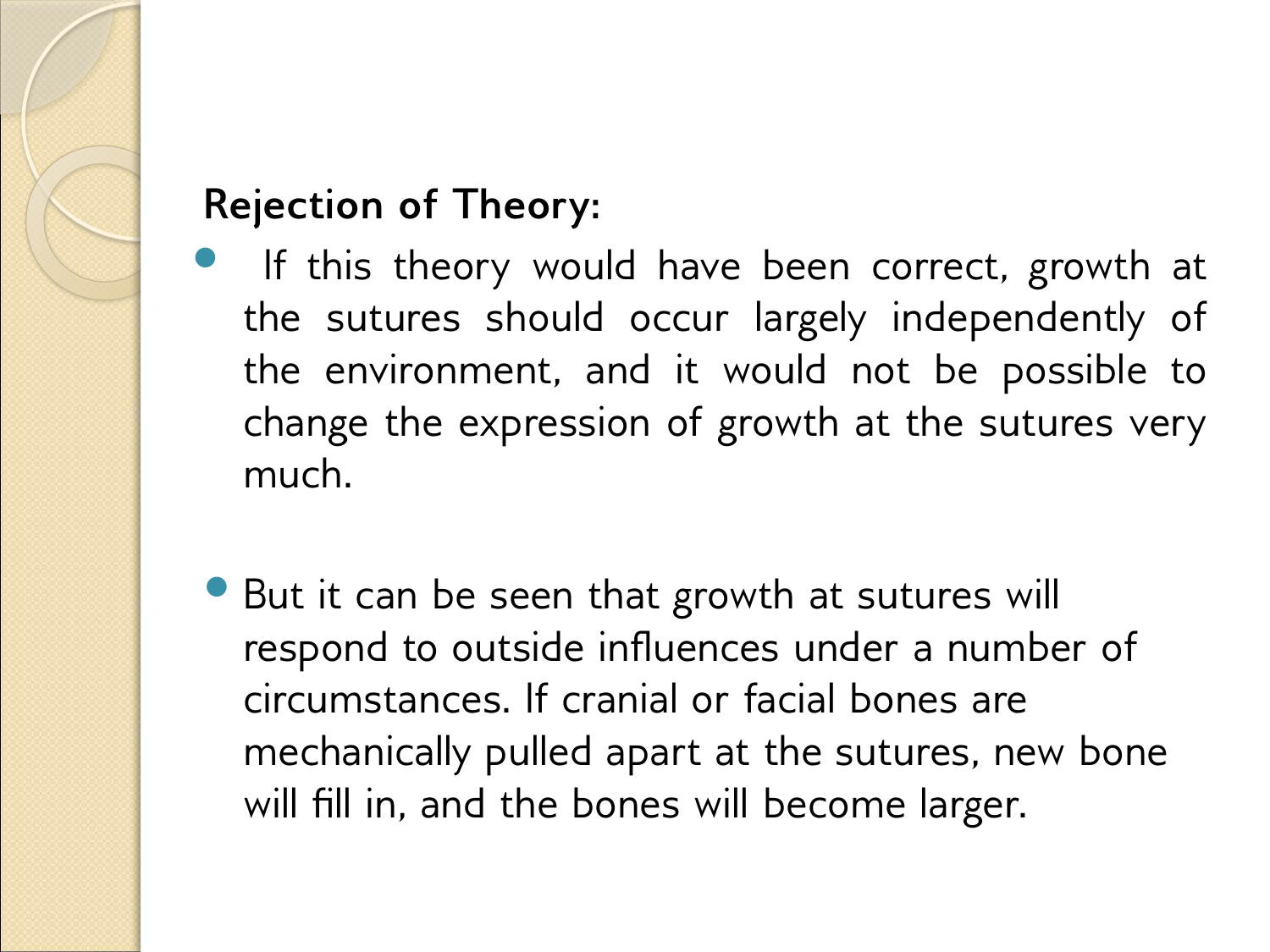

Rejection of Theory:
 If this theory would have been correct, growth at the sutures should occur largely independently of the environment, and it would not be possible to change the expression of growth at the sutures very much.

But it can be seen that growth at sutures will respond to outside influences under a number of circumstances. If cranial or facial bones are mechanically pulled apart at the sutures, new bone will fill in, and the bones will become larger.